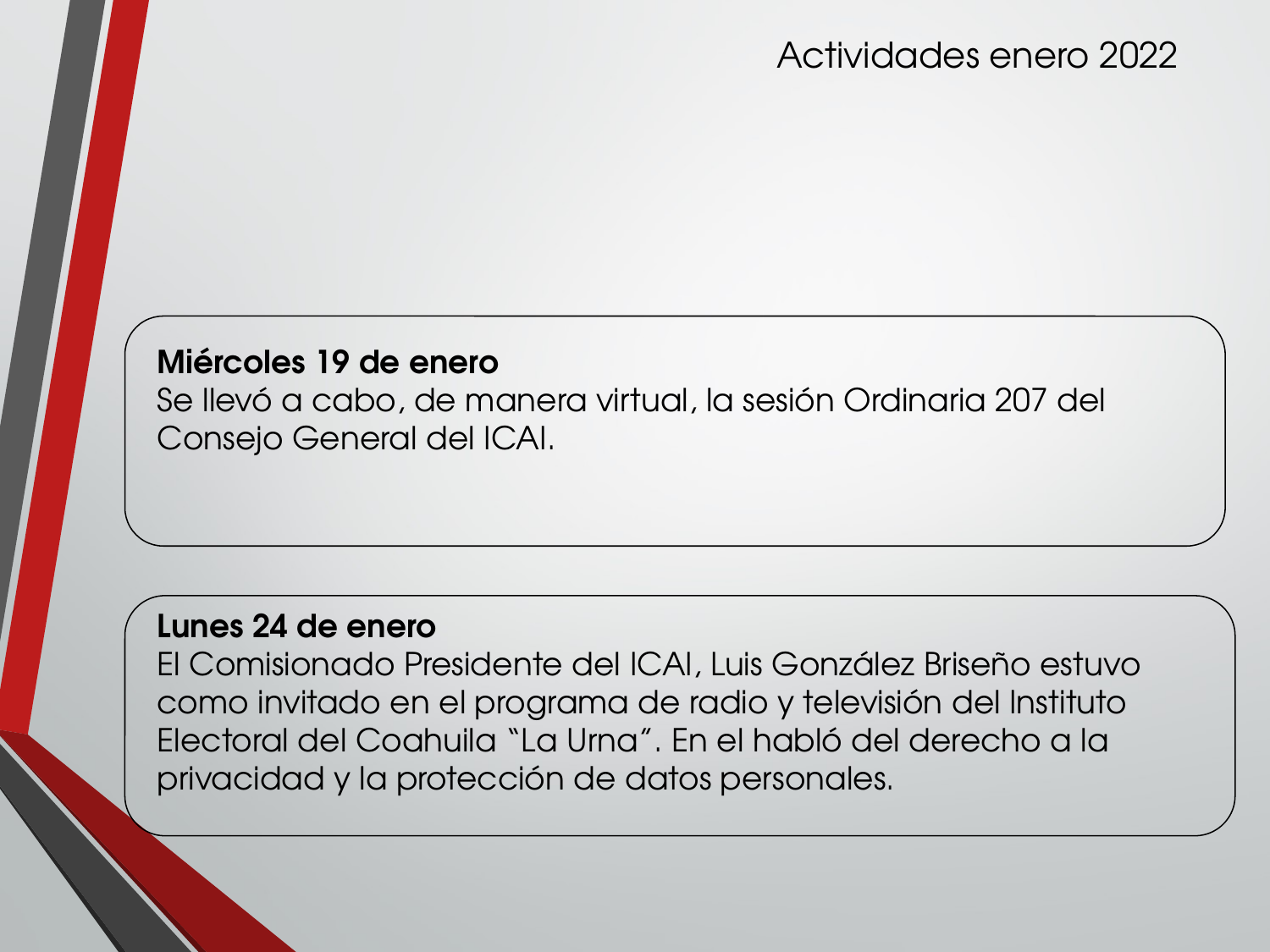

Actividades enero 2022

Miércoles 19 de enero
Se llevó a cabo, de manera virtual, la sesión Ordinaria 207 del Consejo General del ICAI.

Lunes 24 de enero
El Comisionado Presidente del ICAI, Luis González Briseño estuvo como invitado en el programa de radio y televisión del Instituto Electoral del Coahuila “La Urna”. En el habló del derecho a la privacidad y la protección de datos personales.